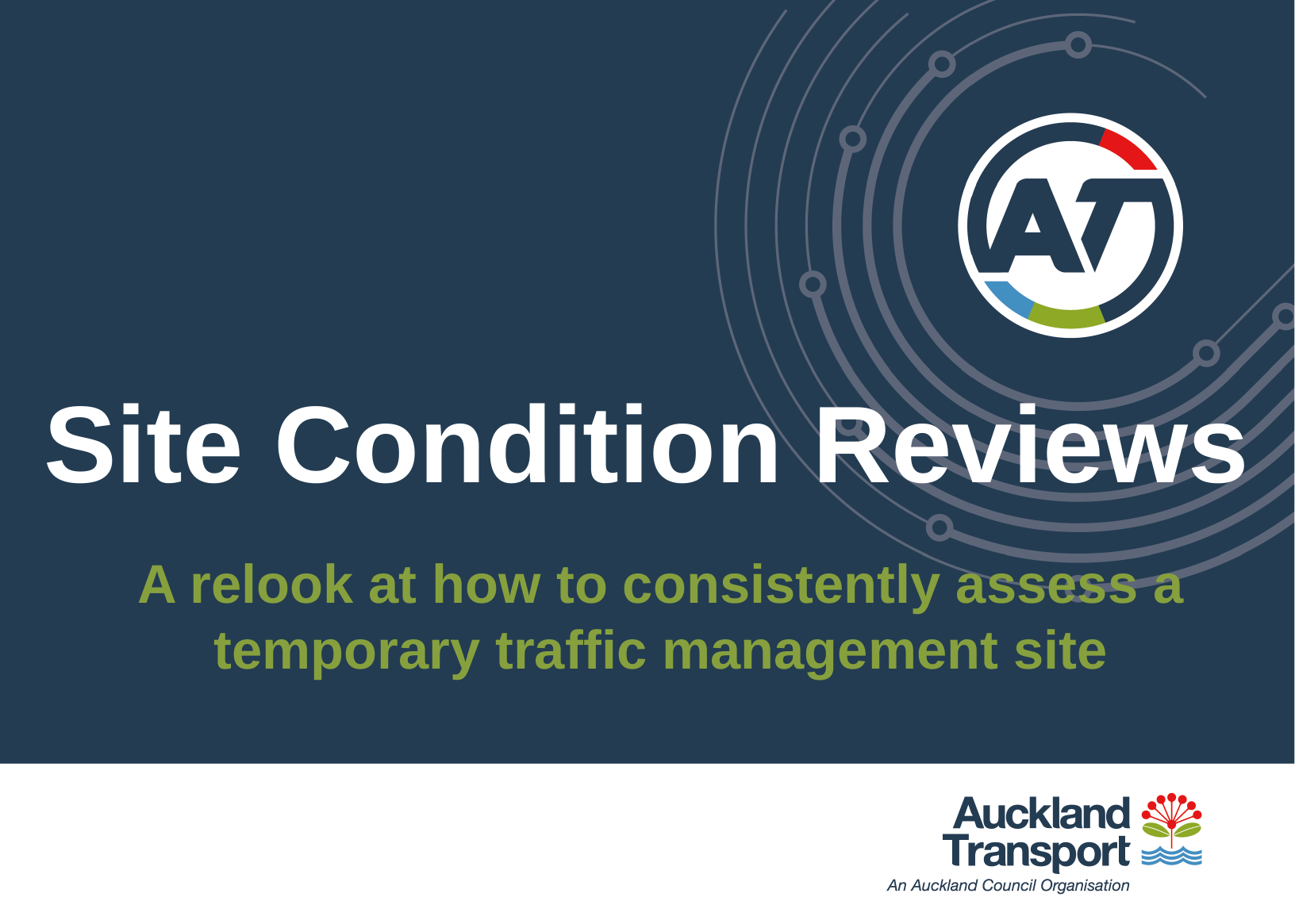

# Site Condition Reviews
A relook at how to consistently assess a temporary traffic management site